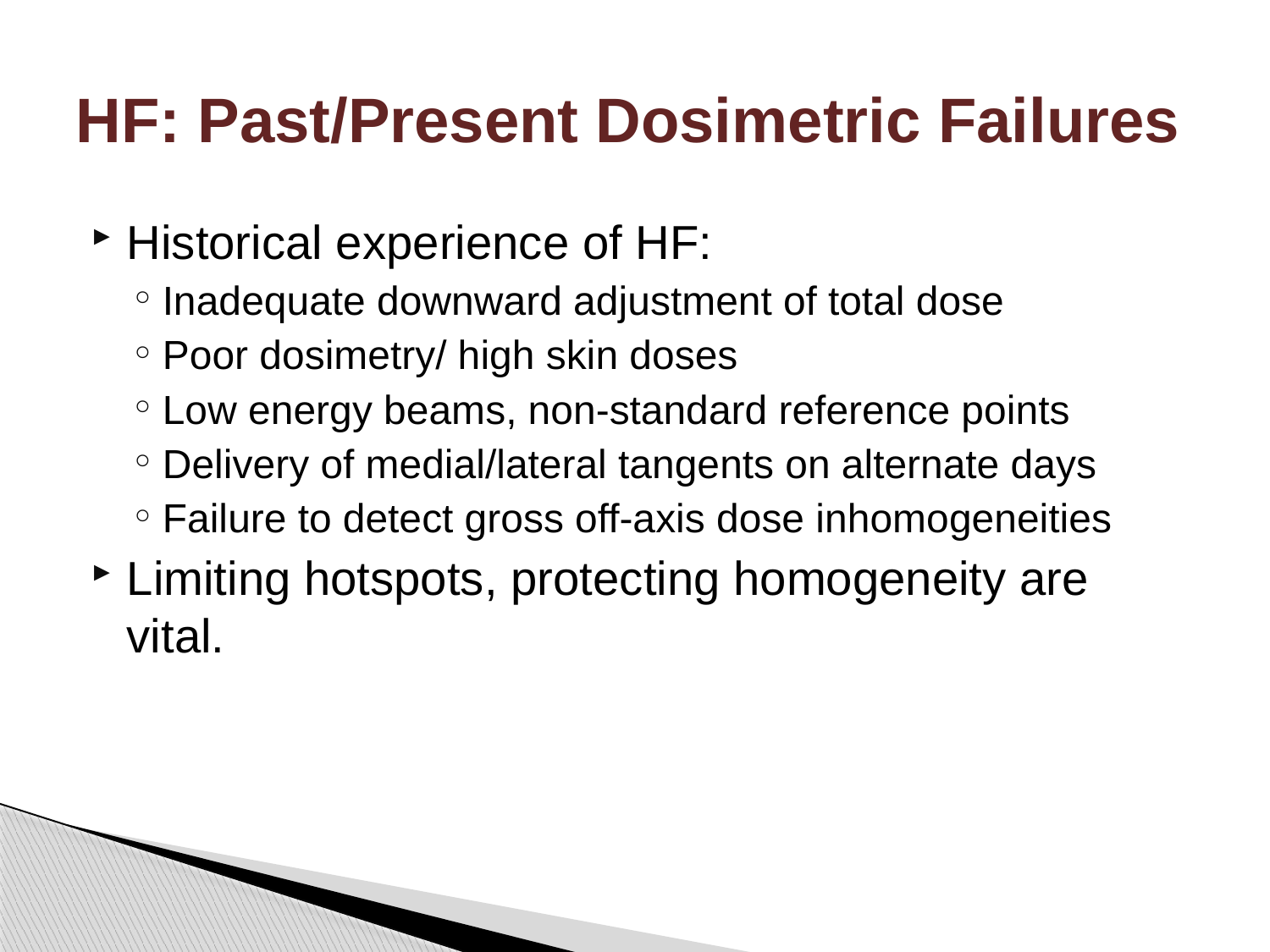

HF: Past/Present Dosimetric Failures
Historical experience of HF:
Inadequate downward adjustment of total dose
Poor dosimetry/ high skin doses
Low energy beams, non-standard reference points
Delivery of medial/lateral tangents on alternate days
Failure to detect gross off-axis dose inhomogeneities
Limiting hotspots, protecting homogeneity are vital.